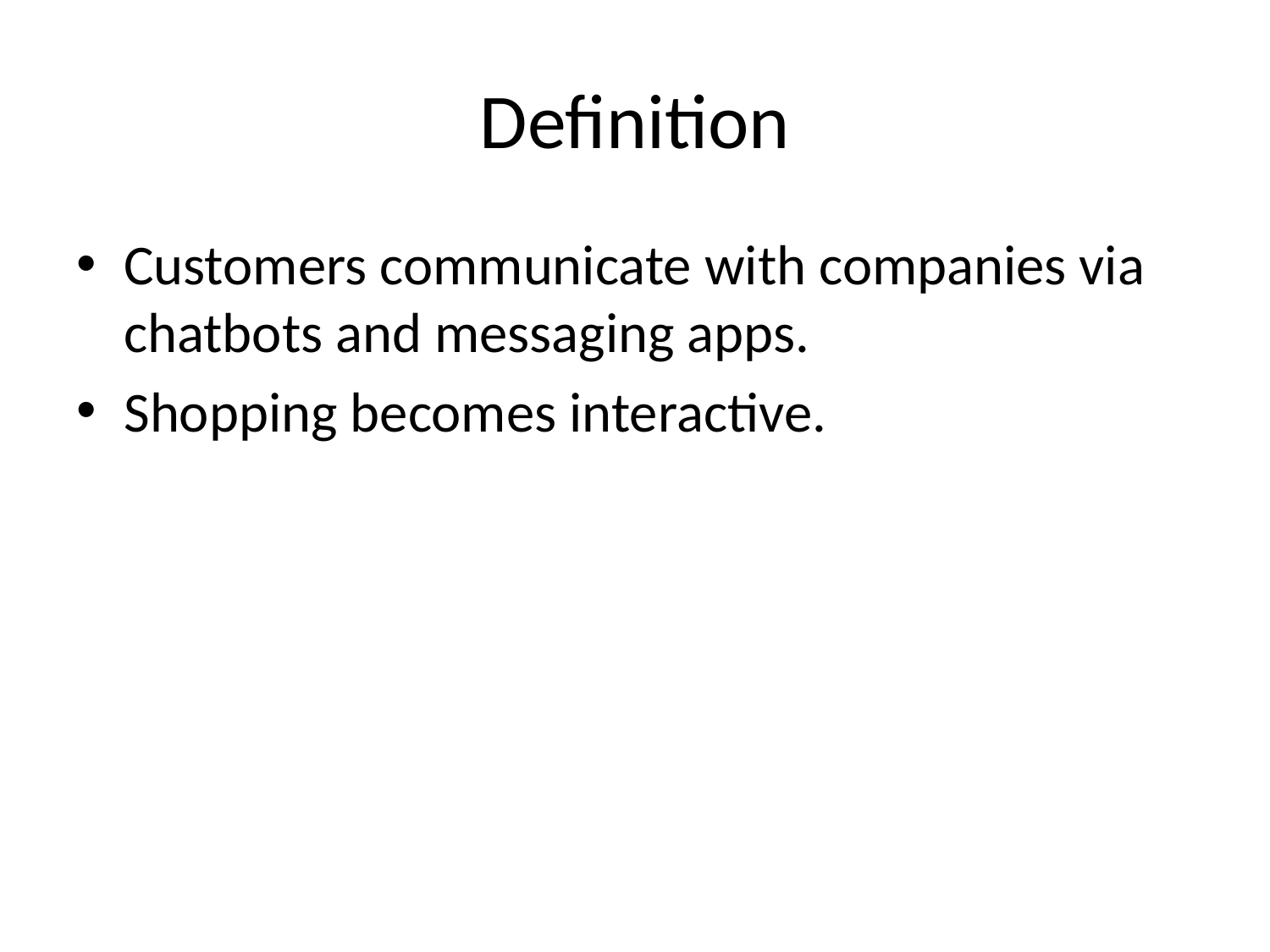

# Definition
Customers communicate with companies via chatbots and messaging apps.
Shopping becomes interactive.